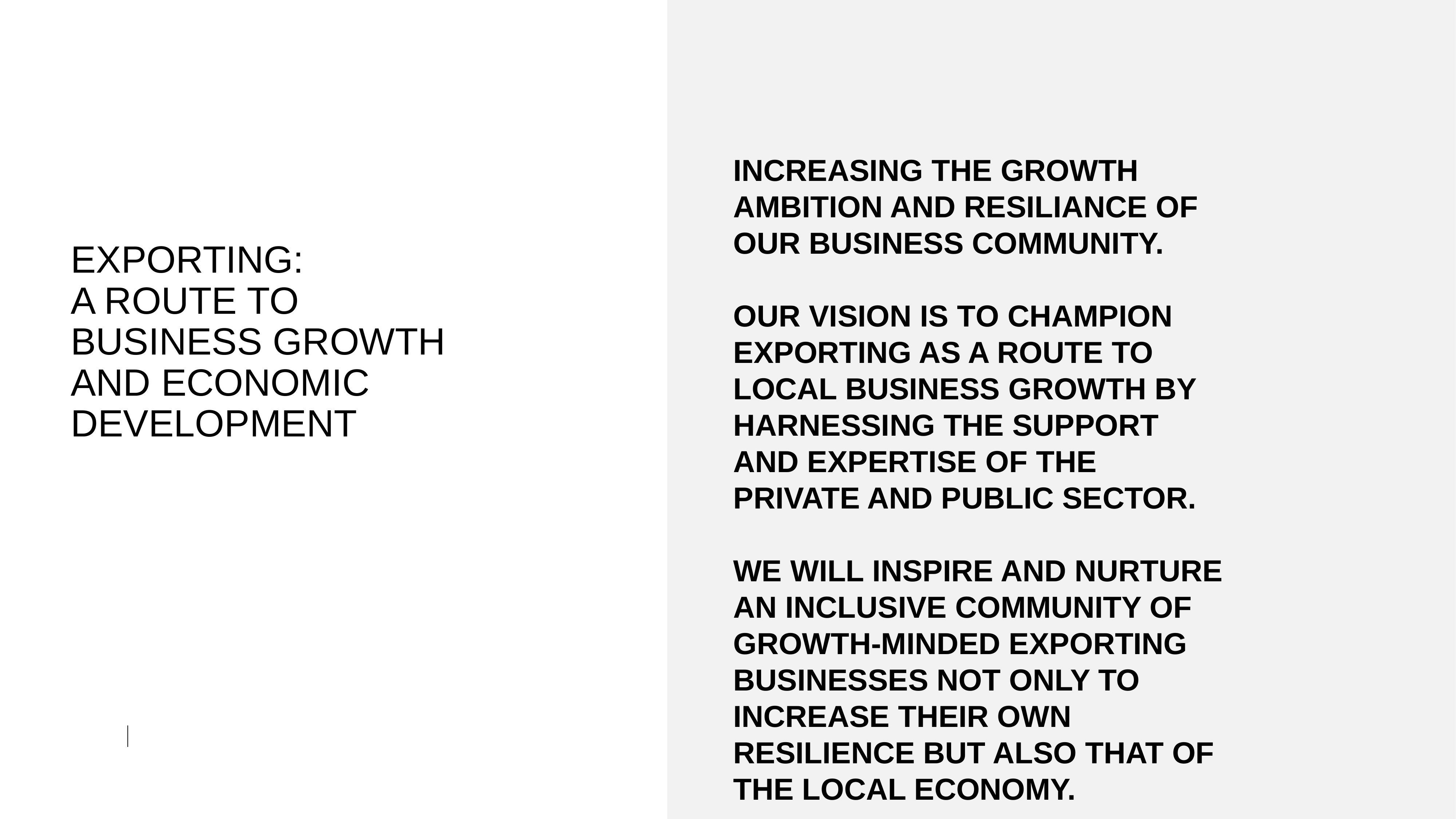

INCREASING THE GROWTH AMBITION AND RESILIANCE OF OUR BUSINESS COMMUNITY.
Our vision is to CHAMPION Exporting As A route to LOCAL business growth by harnessing the support and expertise of the private and public sector.

we will inspire and nurture an inclusive community of growth-minded exporting businesses not only to increase their own resilience but also that of the local economy.
# Exporting: a route to business growth and economic development